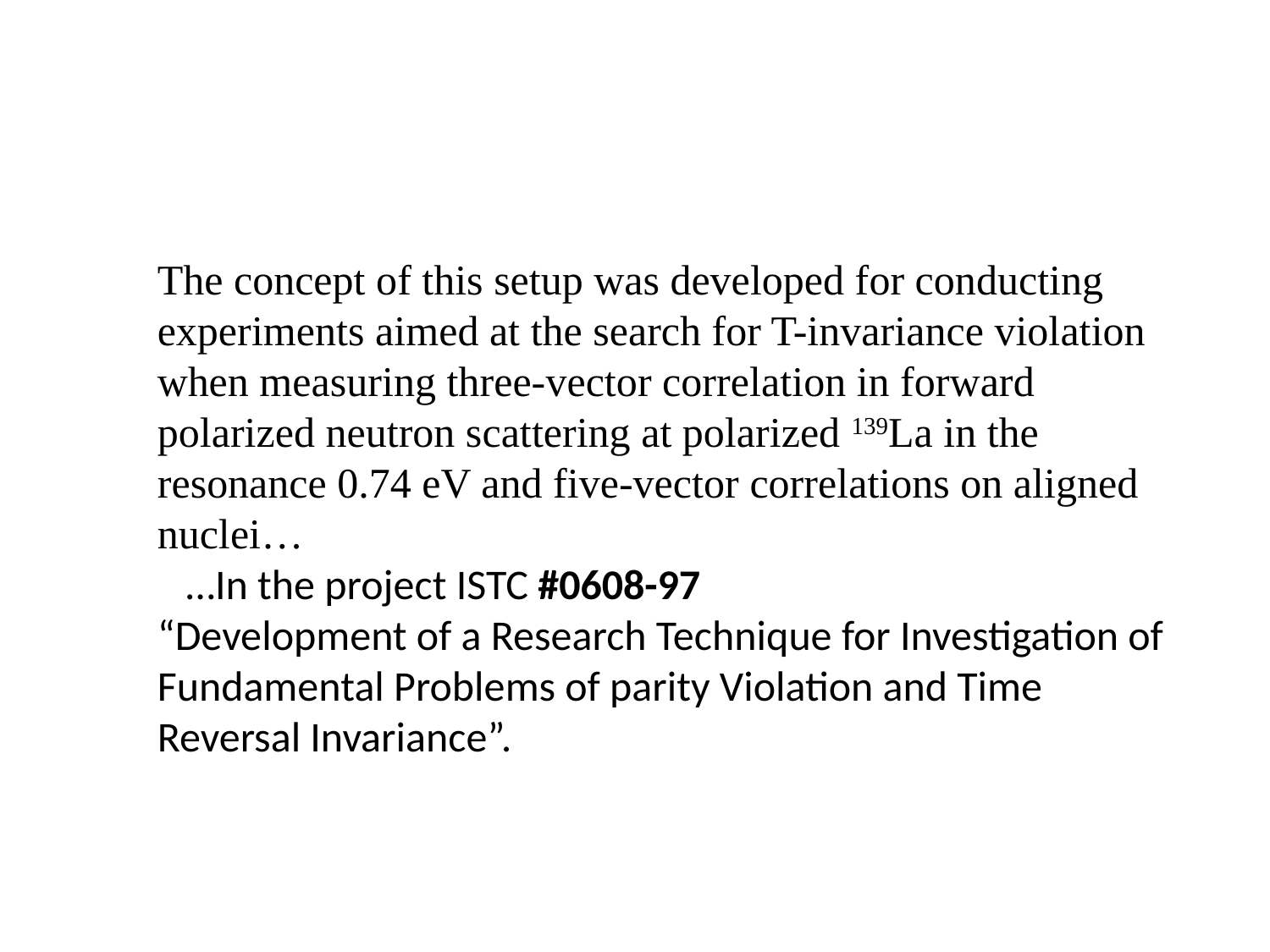

The concept of this setup was developed for conducting experiments aimed at the search for T-invariance violation when measuring three-vector correlation in forward polarized neutron scattering at polarized 139La in the resonance 0.74 eV and five-vector correlations on aligned nuclei…
   …In the project ISTC #0608-97
“Development of a Research Technique for Investigation of Fundamental Problems of parity Violation and Time Reversal Invariance”.